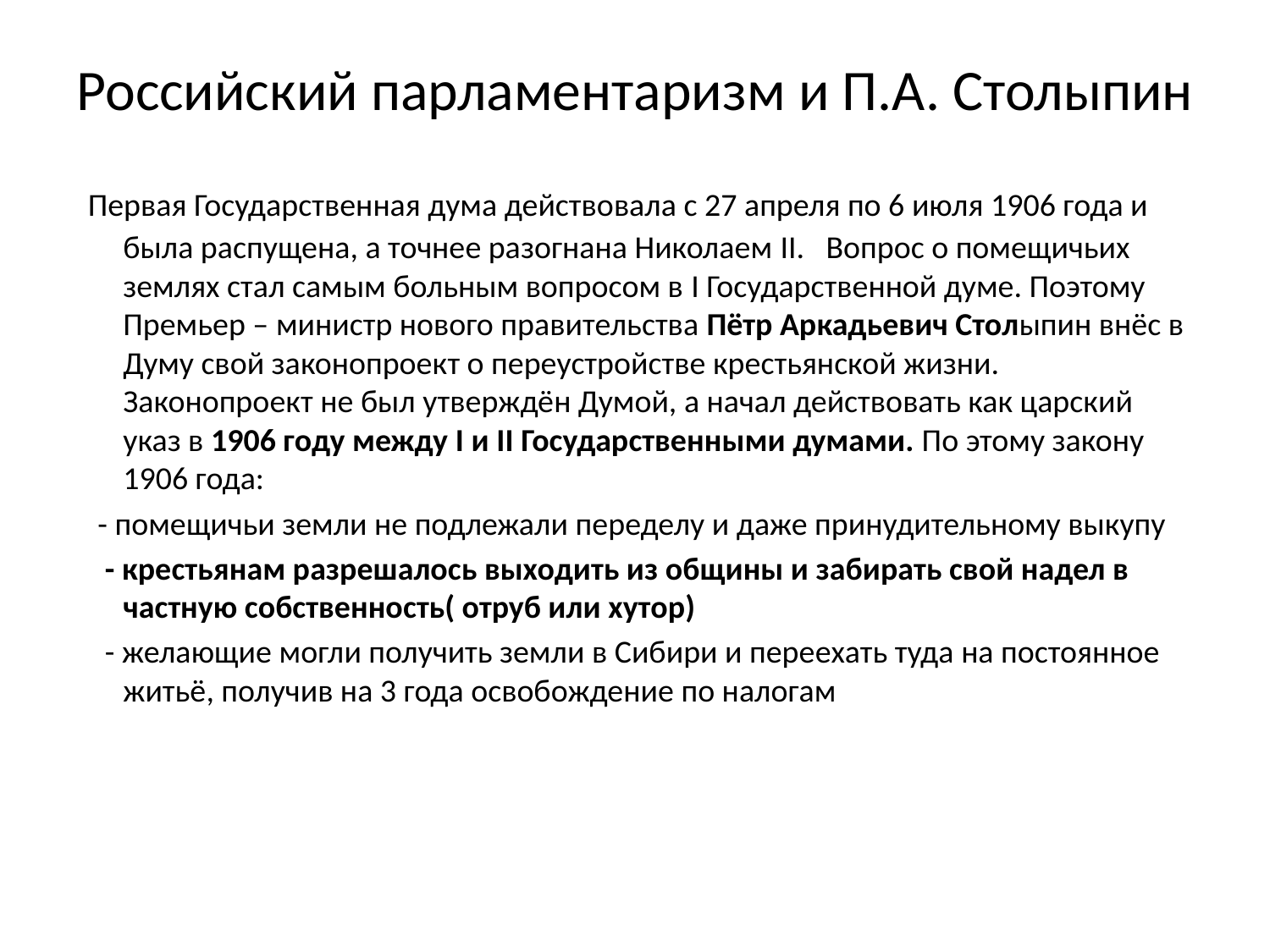

# Российский парламентаризм и П.А. Столыпин
 Первая Государственная дума действовала с 27 апреля по 6 июля 1906 года и была распущена, а точнее разогнана Николаем II.   Вопрос о помещичьих землях стал самым больным вопросом в I Государственной думе. Поэтому Премьер – министр нового правительства Пётр Аркадьевич Столыпин внёс в Думу свой законопроект о переустройстве крестьянской жизни. Законопроект не был утверждён Думой, а начал действовать как царский указ в 1906 году между I и II Государственными думами. По этому закону  1906 года:
   - помещичьи земли не подлежали переделу и даже принудительному выкупу
    - крестьянам разрешалось выходить из общины и забирать свой надел в частную собственность( отруб или хутор)
    - желающие могли получить земли в Сибири и переехать туда на постоянное житьё, получив на 3 года освобождение по налогам